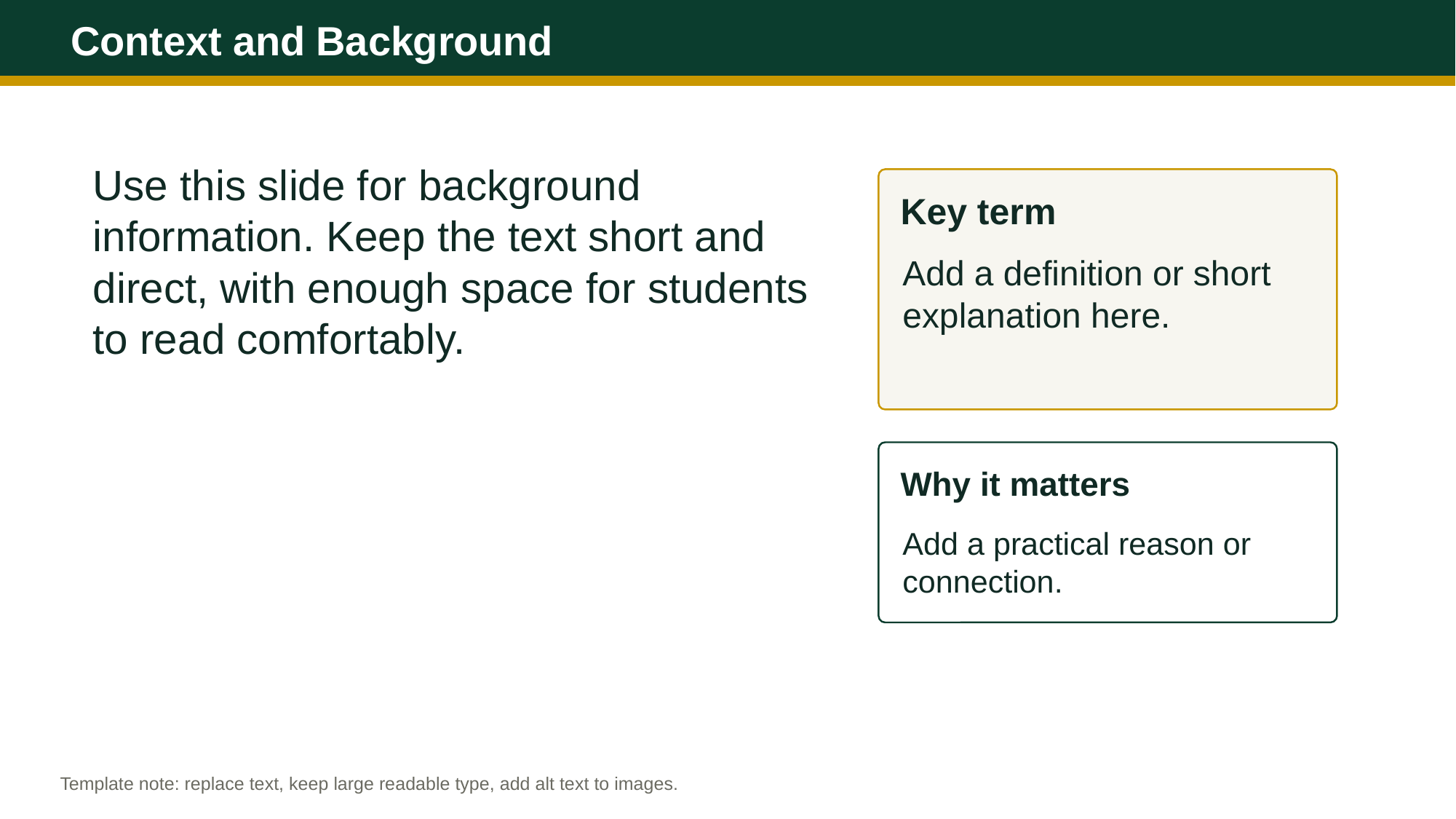

Context and Background

Use this slide for background information. Keep the text short and direct, with enough space for students to read comfortably.

Key term
Add a definition or short explanation here.

Why it matters
Add a practical reason or connection.
Template note: replace text, keep large readable type, add alt text to images.